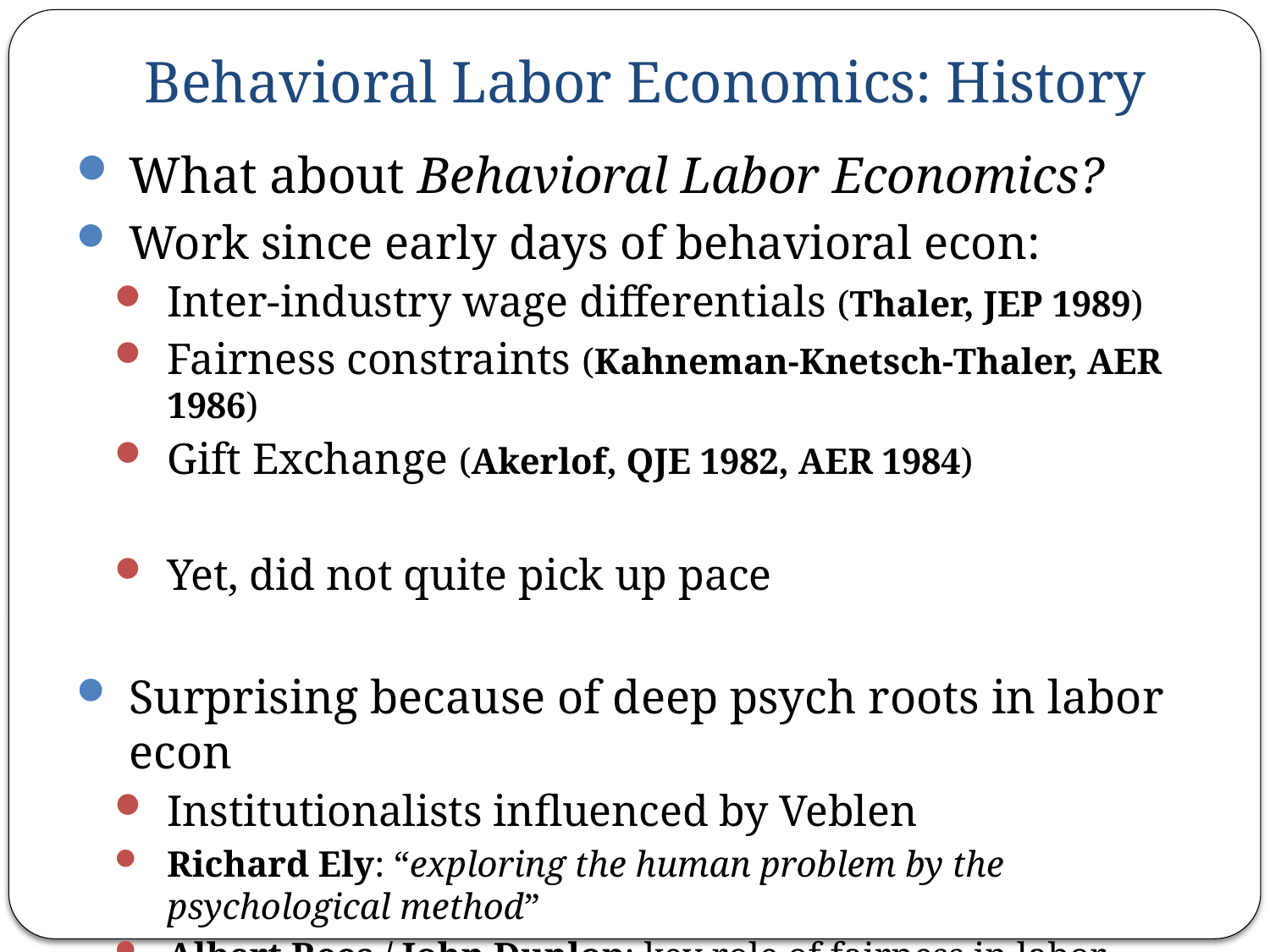

# Behavioral Labor Economics: History
What about Behavioral Labor Economics?
Work since early days of behavioral econ:
Inter-industry wage differentials (Thaler, JEP 1989)
Fairness constraints (Kahneman-Knetsch-Thaler, AER 1986)
Gift Exchange (Akerlof, QJE 1982, AER 1984)

Yet, did not quite pick up pace

Surprising because of deep psych roots in labor econ
Institutionalists influenced by Veblen
Richard Ely: “exploring the human problem by the psychological method”
Albert Rees / John Dunlop: key role of fairness in labor negotiation